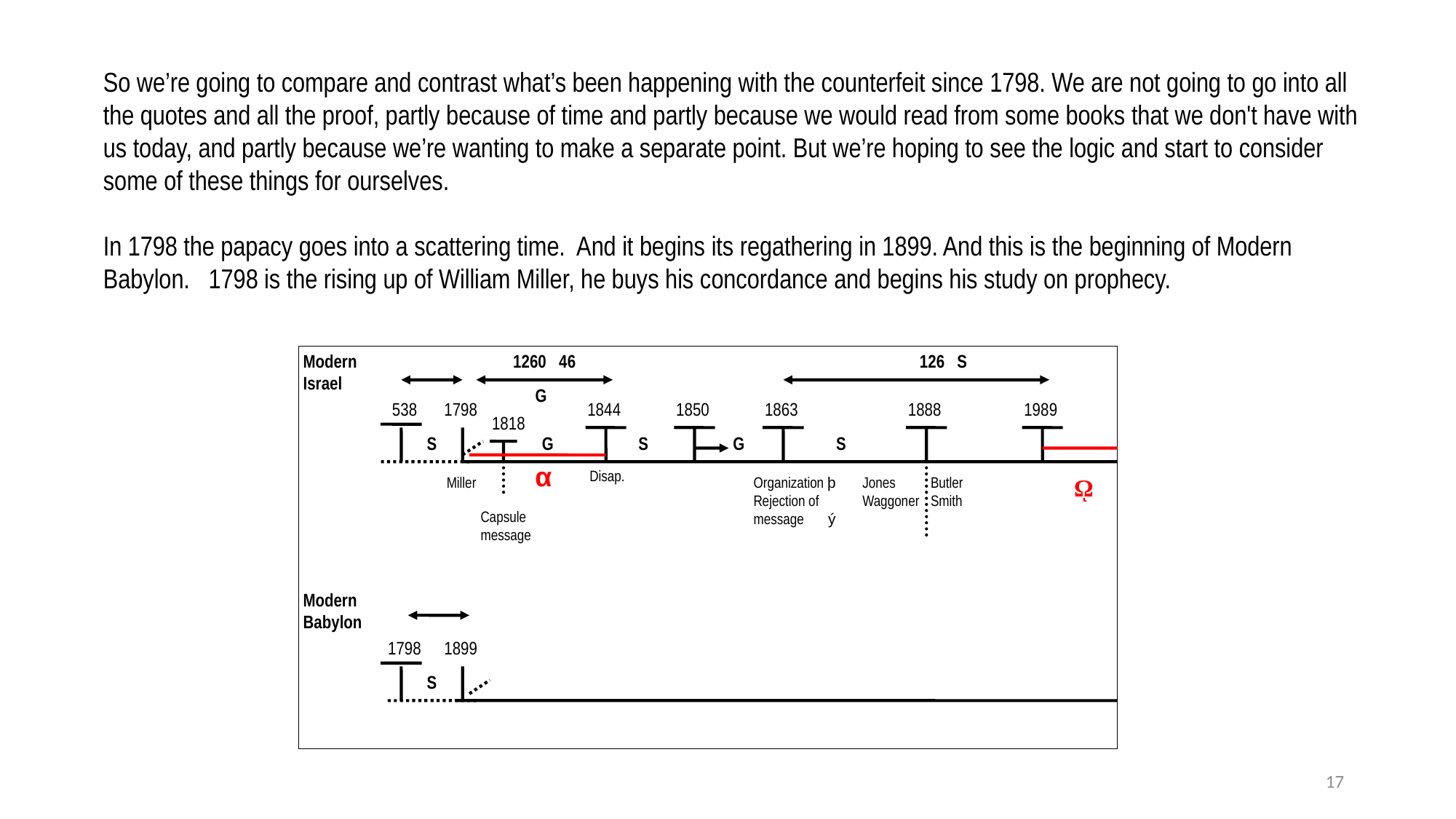

So we’re going to compare and contrast what’s been happening with the counterfeit since 1798. We are not going to go into all the quotes and all the proof, partly because of time and partly because we would read from some books that we don't have with us today, and partly because we’re wanting to make a separate point. But we’re hoping to see the logic and start to consider some of these things for ourselves.

In 1798 the papacy goes into a scattering time.  And it begins its regathering in 1899. And this is the beginning of Modern Babylon.   1798 is the rising up of William Miller, he buys his concordance and begins his study on prophecy.

Modern
Israel
1260   46
126   S

G

538
1798
1844
1850
1863
1888
1989
1818

S

G

S

G

S

α

Disap.

Miller
Organization þ
Rejection of  message       ý
Jones
Waggoner
Butler
Smith
ῼ
Capsule message
Modern
Babylon

1798
1899

S

17